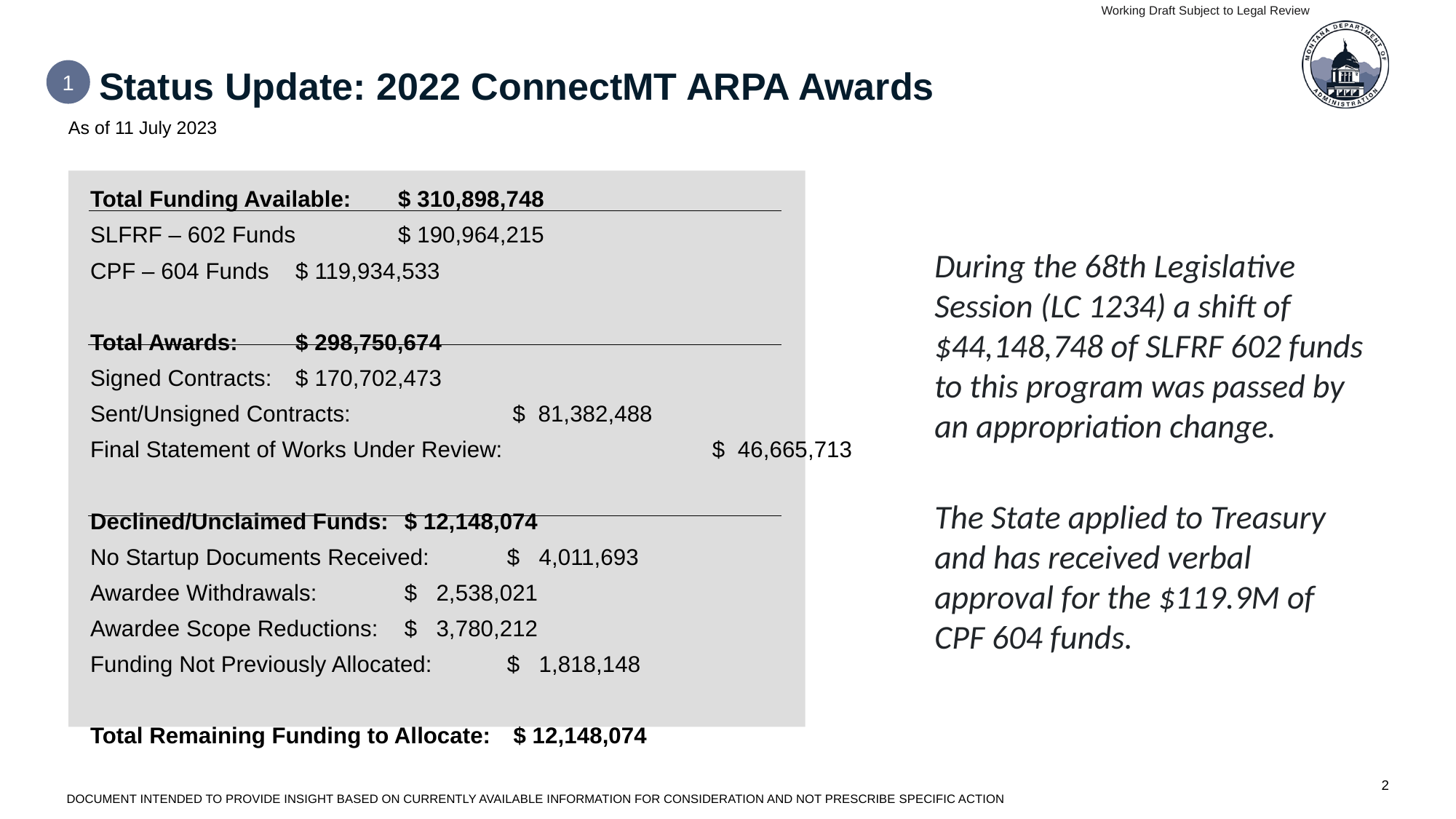

Working Draft Subject to Legal Review
1
# Status Update: 2022 ConnectMT ARPA Awards
As of 11 July 2023

Total Funding Available:			$ 310,898,748
SLFRF – 602 Funds				$ 190,964,215
CPF – 604 Funds				$ 119,934,533

Total Awards:				$ 298,750,674
Signed Contracts:				$ 170,702,473
Sent/Unsigned Contracts:		                  $  81,382,488
Final Statement of Works Under Review:		 $  46,665,713

Declined/Unclaimed Funds:			 $ 12,148,074
No Startup Documents Received:		 $   4,011,693
Awardee Withdrawals:			 $   2,538,021
Awardee Scope Reductions:			 $   3,780,212
Funding Not Previously Allocated:		 $   1,818,148

Total Remaining Funding to Allocate:		  $ 12,148,074
During the 68th Legislative Session (LC 1234) a shift of $44,148,748 of SLFRF 602 funds to this program was passed by an appropriation change.

The State applied to Treasury and has received verbal approval for the $119.9M of CPF 604 funds.

DOCUMENT INTENDED TO PROVIDE INSIGHT BASED ON CURRENTLY AVAILABLE INFORMATION FOR CONSIDERATION AND NOT PRESCRIBE SPECIFIC ACTION